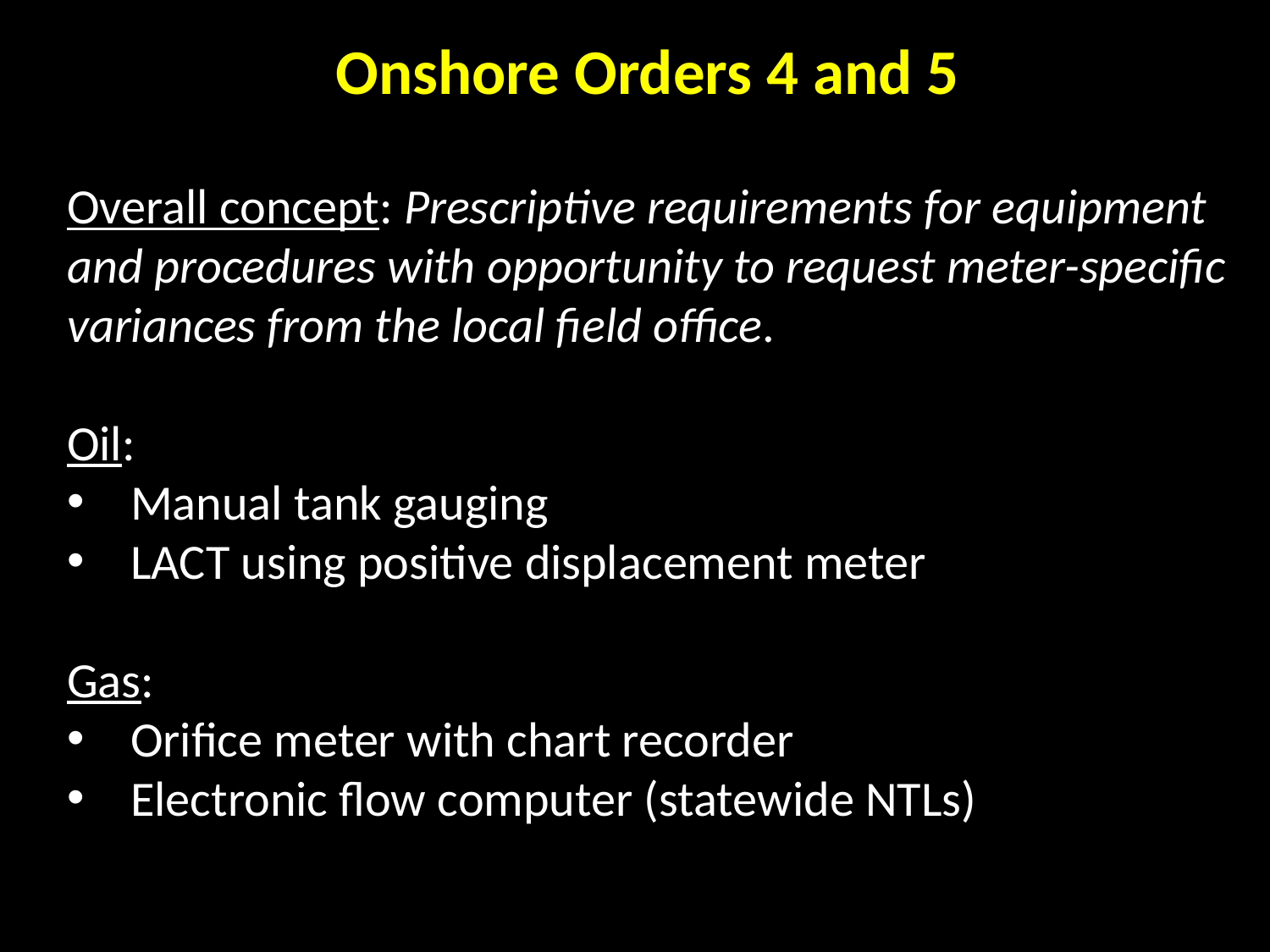

Onshore Orders 4 and 5

Overall concept: Prescriptive requirements for equipment and procedures with opportunity to request meter-specific variances from the local field office.

Oil:
Manual tank gauging
LACT using positive displacement meter

Gas:
Orifice meter with chart recorder
Electronic flow computer (statewide NTLs)